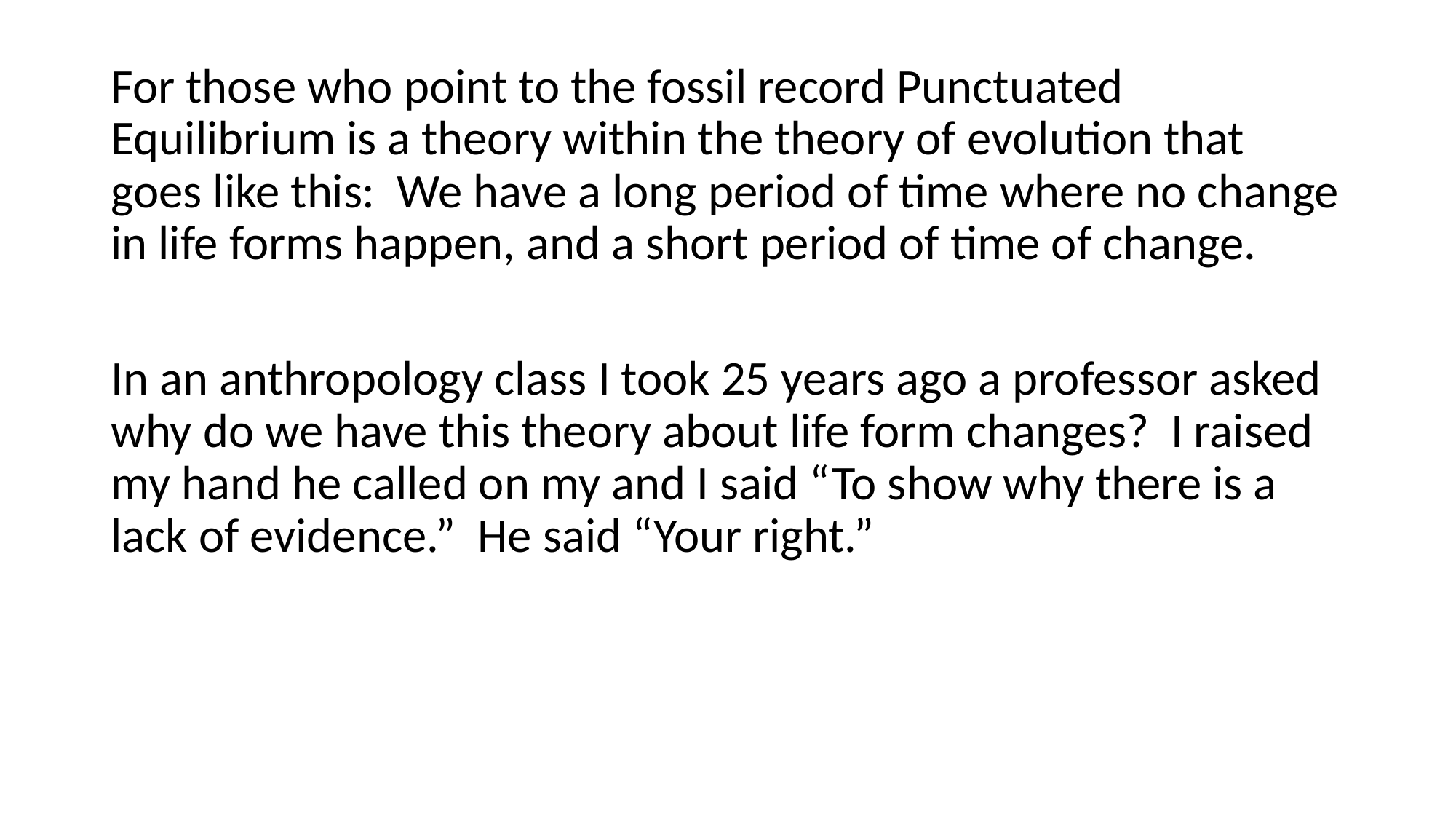

For those who point to the fossil record Punctuated Equilibrium is a theory within the theory of evolution that goes like this:  We have a long period of time where no change in life forms happen, and a short period of time of change.

In an anthropology class I took 25 years ago a professor asked why do we have this theory about life form changes?  I raised my hand he called on my and I said “To show why there is a lack of evidence.”  He said “Your right.”